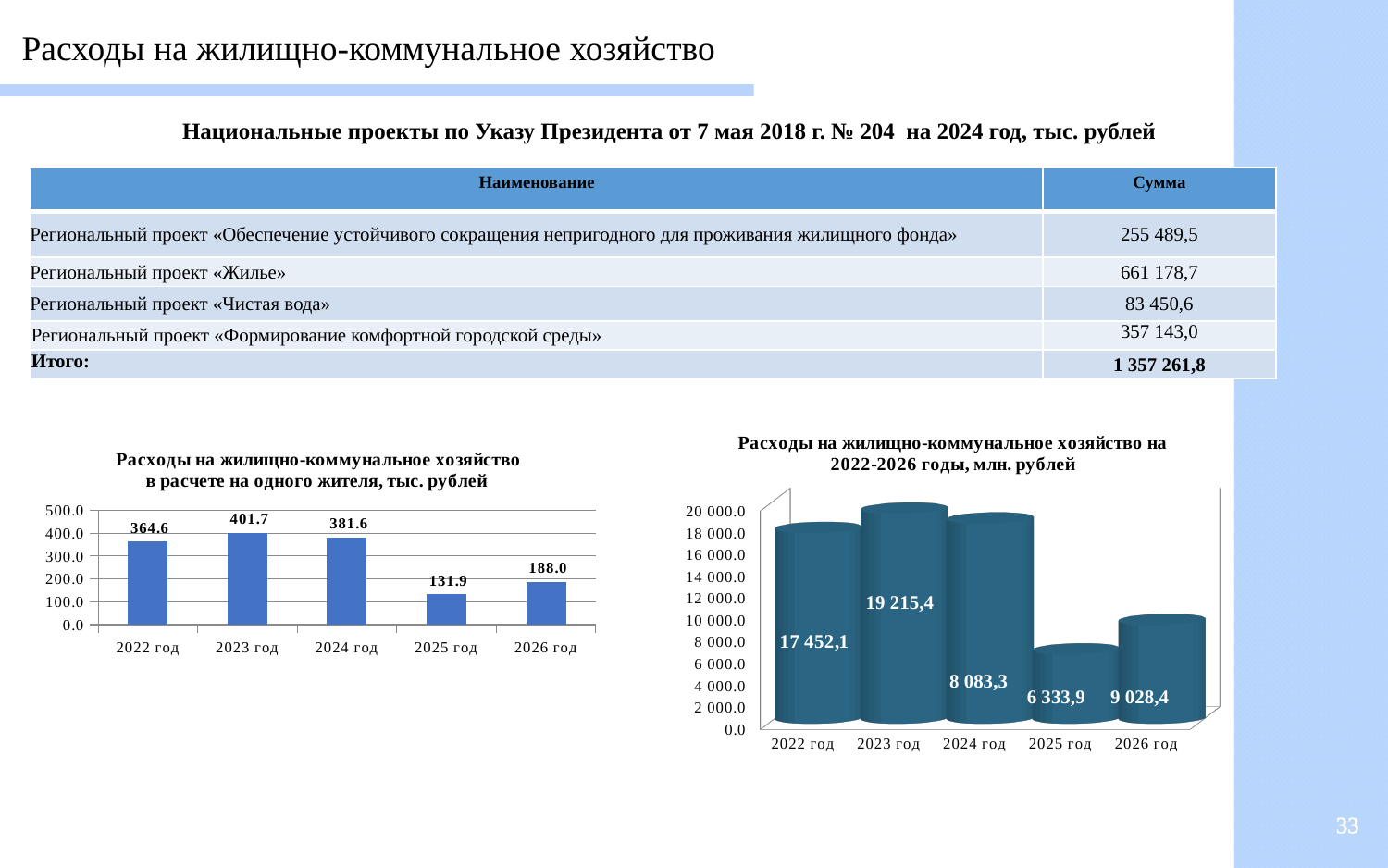

Расходы на жилищно-коммунальное хозяйство

Национальные проекты по Указу Президента от 7 мая 2018 г. № 204  на 2024 год, тыс. рублей
| Наименование | Сумма |
| --- | --- |
| Региональный проект «Обеспечение устойчивого сокращения непригодного для проживания жилищного фонда» | 255 489,5 |
| Региональный проект «Жилье» | 661 178,7 |
| Региональный проект «Чистая вода» | 83 450,6 |
| Региональный проект «Формирование комфортной городской среды» | 357 143,0 |
| Итого: | 1 357 261,8 |

[unsupported chart]

### Chart: Расходы на жилищно-коммунальное хозяйство
в расчете на одного жителя, тыс. рублей

| Category |  |
|---|---|
| 2022 год | 364.5502435817685 |
| 2023 год | 401.65980968729093 |
| 2024 год | 381.6 |
| 2025 год | 131.9 |
| 2026 год | 188.0 |
19 215,4
8 083,3
6 333,9
9 028,4
33